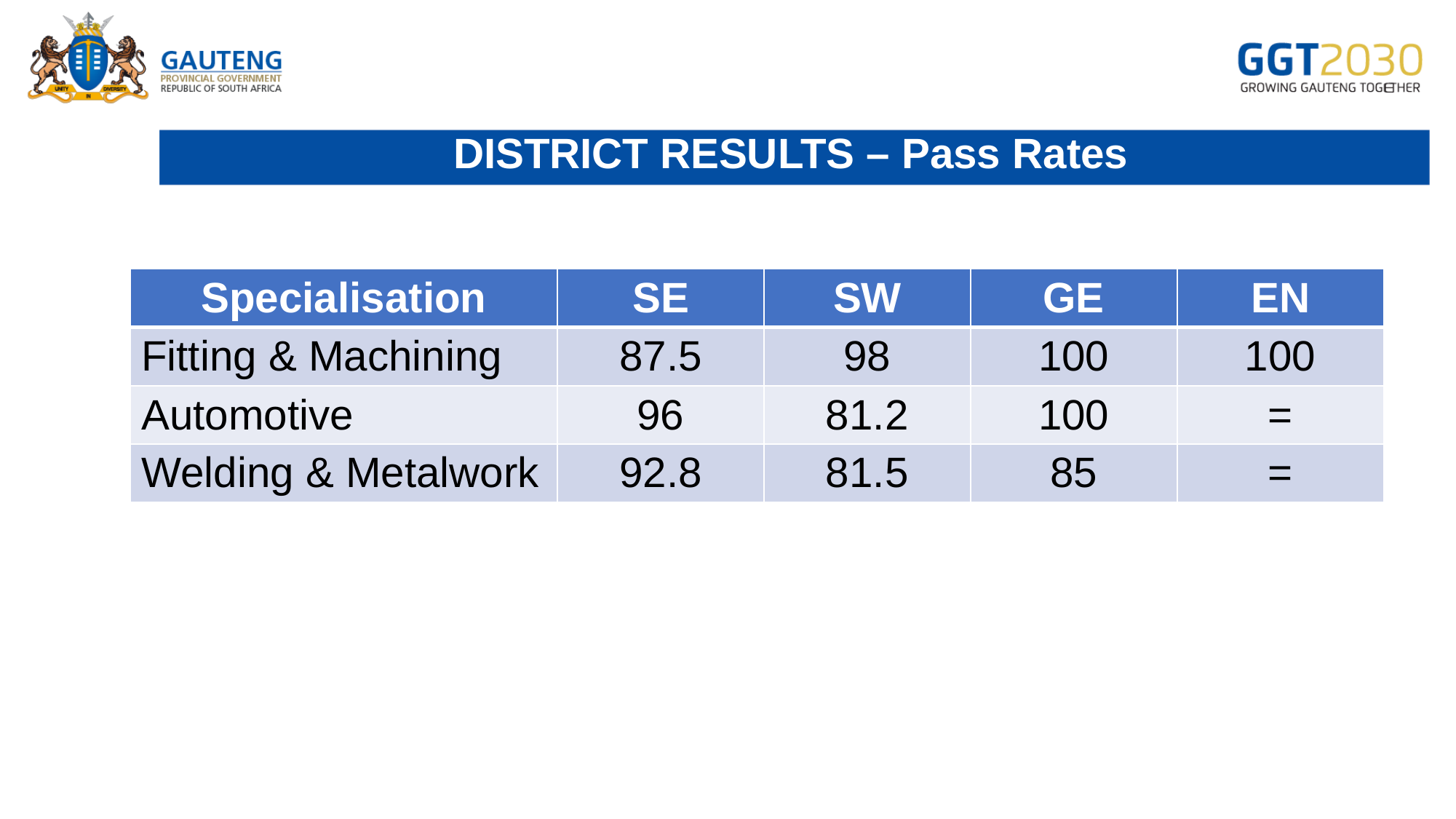

# DISTRICT RESULTS – Pass Rates
| Specialisation | SE | SW | GE | EN |
| --- | --- | --- | --- | --- |
| Fitting & Machining | 87.5 | 98 | 100 | 100 |
| Automotive | 96 | 81.2 | 100 | = |
| Welding & Metalwork | 92.8 | 81.5 | 85 | = |